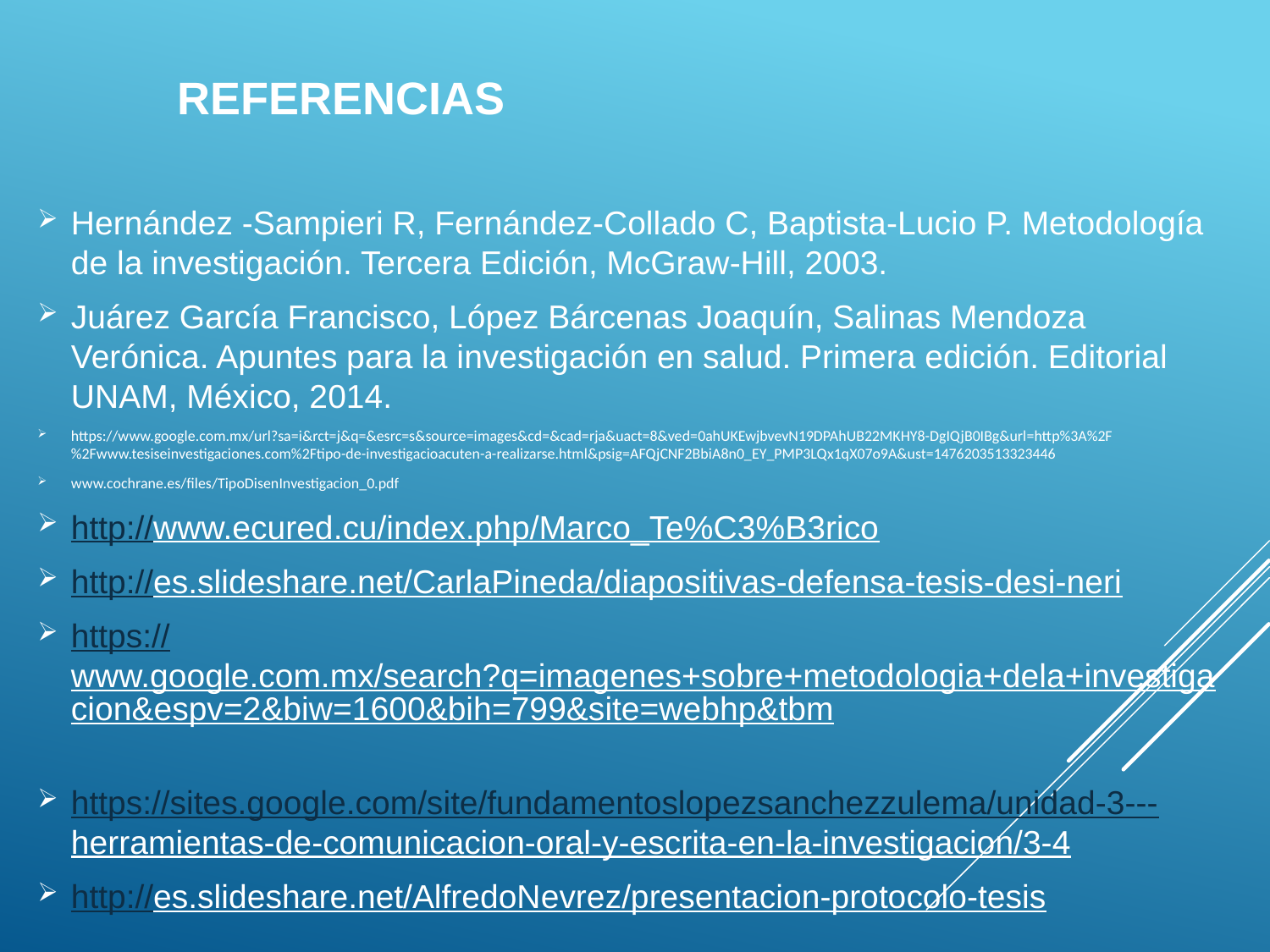

# Referencias

Hernández -Sampieri R, Fernández-Collado C, Baptista-Lucio P. Metodología de la investigación. Tercera Edición, McGraw-Hill, 2003.
Juárez García Francisco, López Bárcenas Joaquín, Salinas Mendoza Verónica. Apuntes para la investigación en salud. Primera edición. Editorial UNAM, México, 2014.
https://www.google.com.mx/url?sa=i&rct=j&q=&esrc=s&source=images&cd=&cad=rja&uact=8&ved=0ahUKEwjbvevN19DPAhUB22MKHY8-DgIQjB0IBg&url=http%3A%2F%2Fwww.tesiseinvestigaciones.com%2Ftipo-de-investigacioacuten-a-realizarse.html&psig=AFQjCNF2BbiA8n0_EY_PMP3LQx1qX07o9A&ust=1476203513323446
www.cochrane.es/files/TipoDisenInvestigacion_0.pdf
http://www.ecured.cu/index.php/Marco_Te%C3%B3rico
http://es.slideshare.net/CarlaPineda/diapositivas-defensa-tesis-desi-neri
https://www.google.com.mx/search?q=imagenes+sobre+metodologia+dela+investigacion&espv=2&biw=1600&bih=799&site=webhp&tbm
https://sites.google.com/site/fundamentoslopezsanchezzulema/unidad-3---herramientas-de-comunicacion-oral-y-escrita-en-la-investigacion/3-4
http://es.slideshare.net/AlfredoNevrez/presentacion-protocolo-tesis